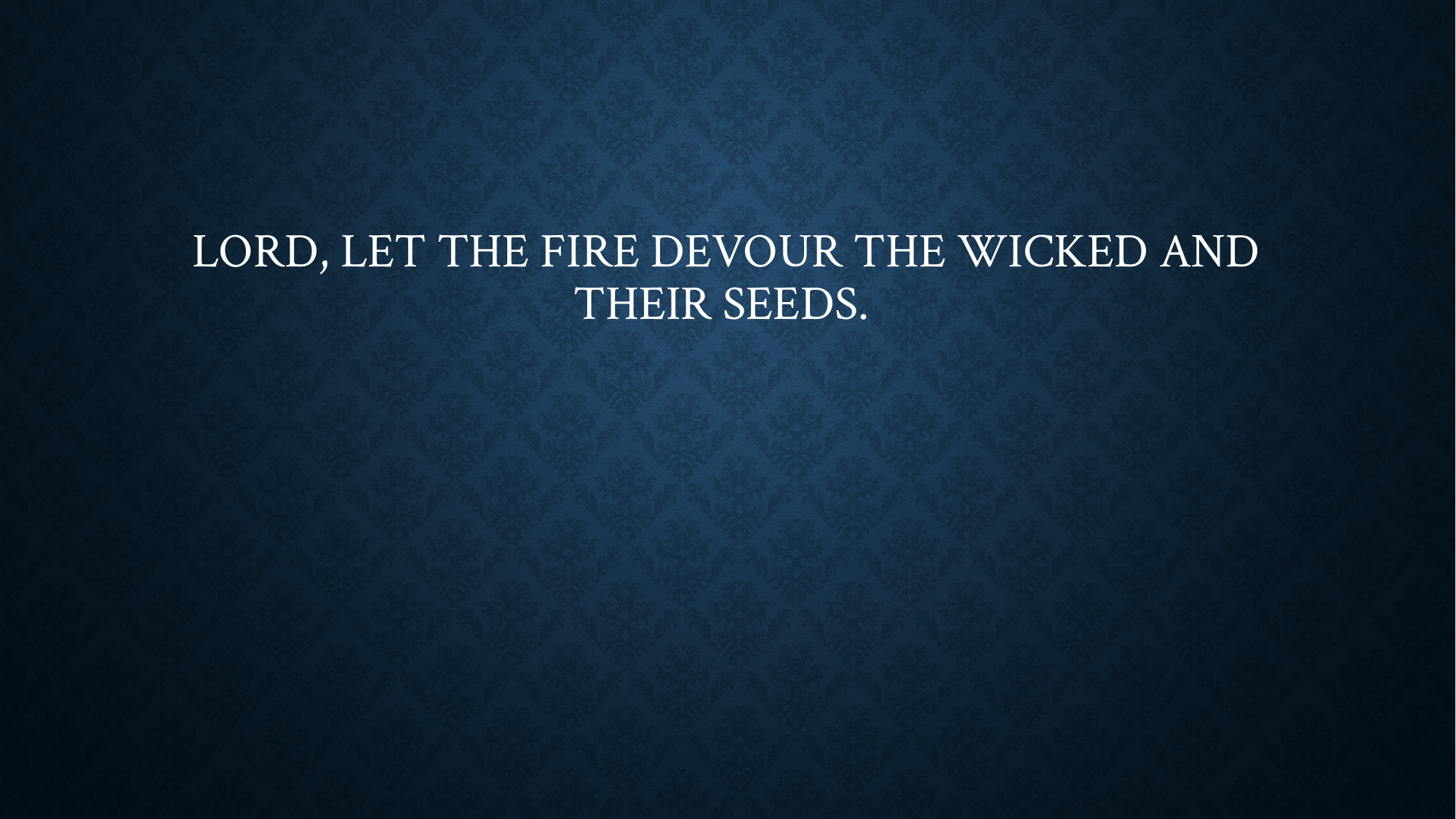

# Lord, let the fire devour the wicked and their seeds.